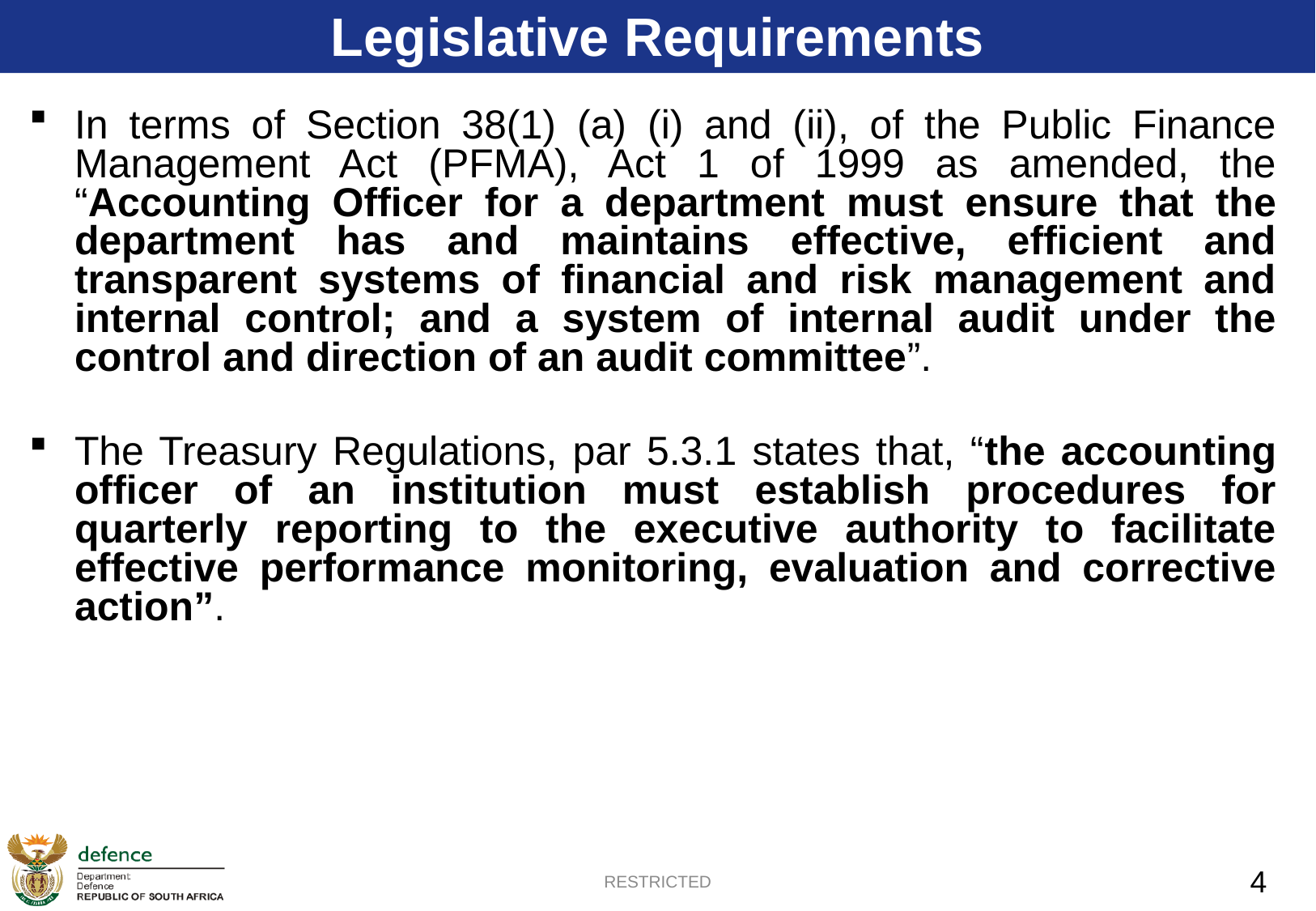

Legislative Requirements
In terms of Section 38(1) (a) (i) and (ii), of the Public Finance Management Act (PFMA), Act 1 of 1999 as amended, the “Accounting Officer for a department must ensure that the department has and maintains effective, efficient and transparent systems of financial and risk management and internal control; and a system of internal audit under the control and direction of an audit committee”.

The Treasury Regulations, par 5.3.1 states that, “the accounting officer of an institution must establish procedures for quarterly reporting to the executive authority to facilitate effective performance monitoring, evaluation and corrective action”.

RESTRICTED
4